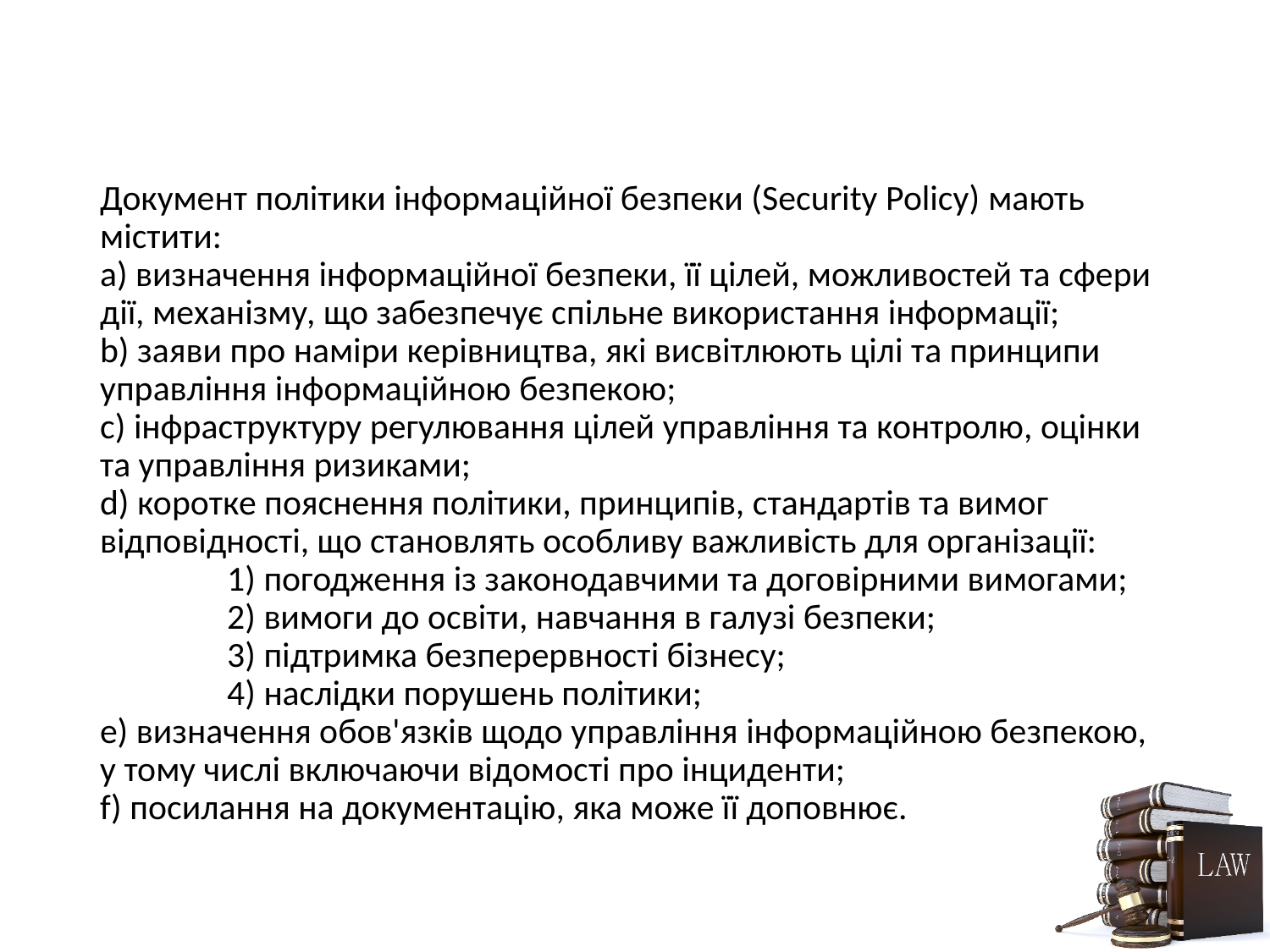

# Документ політики інформаційної безпеки (Security Policy) мають містити: a) визначення інформаційної безпеки, її цілей, можливостей та сфери дії, механізму, що забезпечує спільне використання інформації; b) заяви про наміри керівництва, які висвітлюють цілі та принципи управління інформаційною безпекою; c) інфраструктуру регулювання цілей управління та контролю, оцінки та управління ризиками; d) коротке пояснення політики, принципів, стандартів та вимог відповідності, що становлять особливу важливість для організації: 1) погодження із законодавчими та договірними вимогами; 2) вимоги до освіти, навчання в галузі безпеки; 3) підтримка безперервності бізнесу; 4) наслідки порушень політики; e) визначення обов'язків щодо управління інформаційною безпекою, у тому числі включаючи відомості про інциденти; f) посилання на документацію, яка може її доповнює.